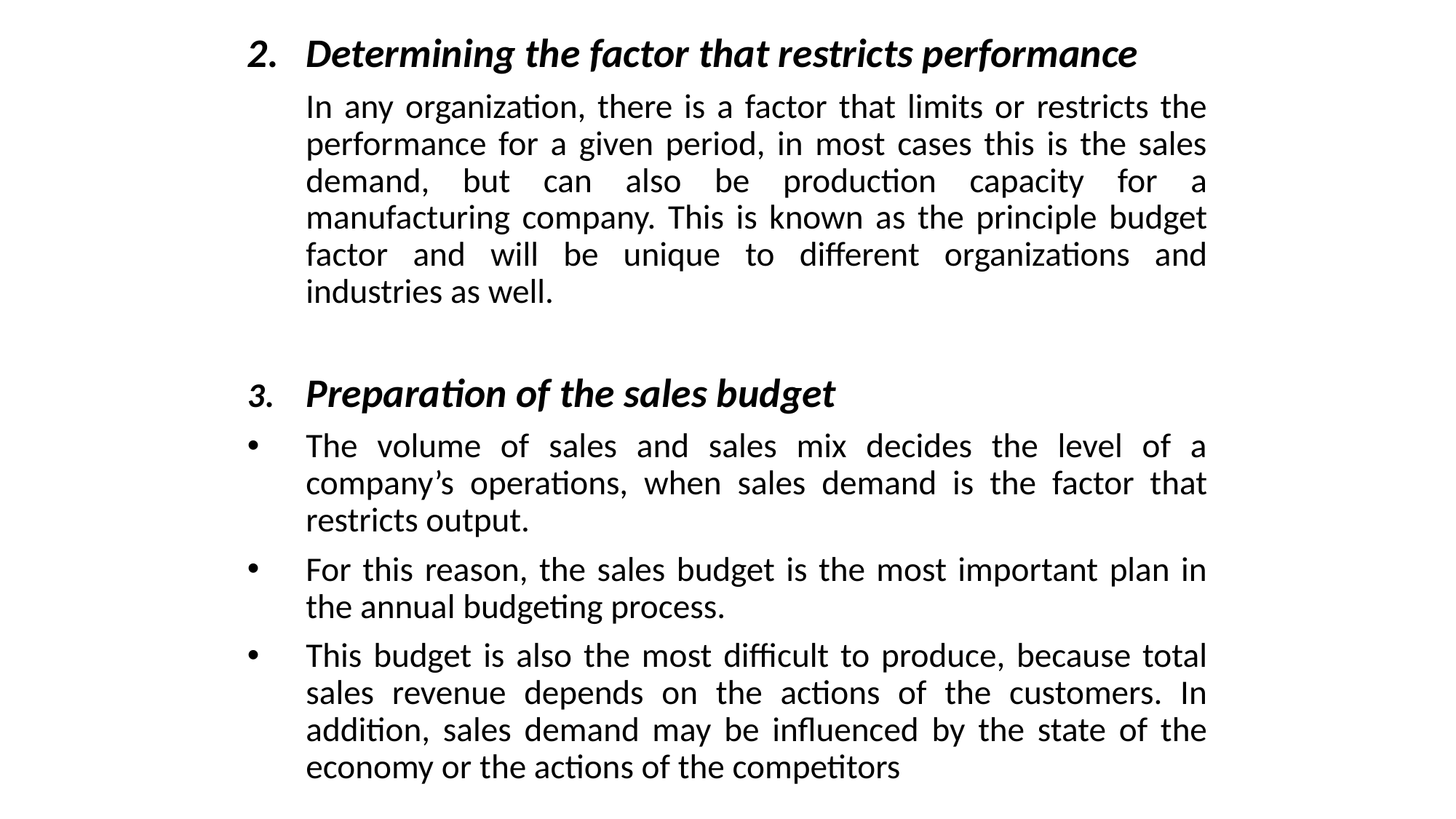

Determining the factor that restricts performance
	In any organization, there is a factor that limits or restricts the performance for a given period, in most cases this is the sales demand, but can also be production capacity for a manufacturing company. This is known as the principle budget factor and will be unique to different organizations and industries as well.

3. 	Preparation of the sales budget
The volume of sales and sales mix decides the level of a company’s operations, when sales demand is the factor that restricts output.
For this reason, the sales budget is the most important plan in the annual budgeting process.
This budget is also the most difficult to produce, because total sales revenue depends on the actions of the customers. In addition, sales demand may be influenced by the state of the economy or the actions of the competitors